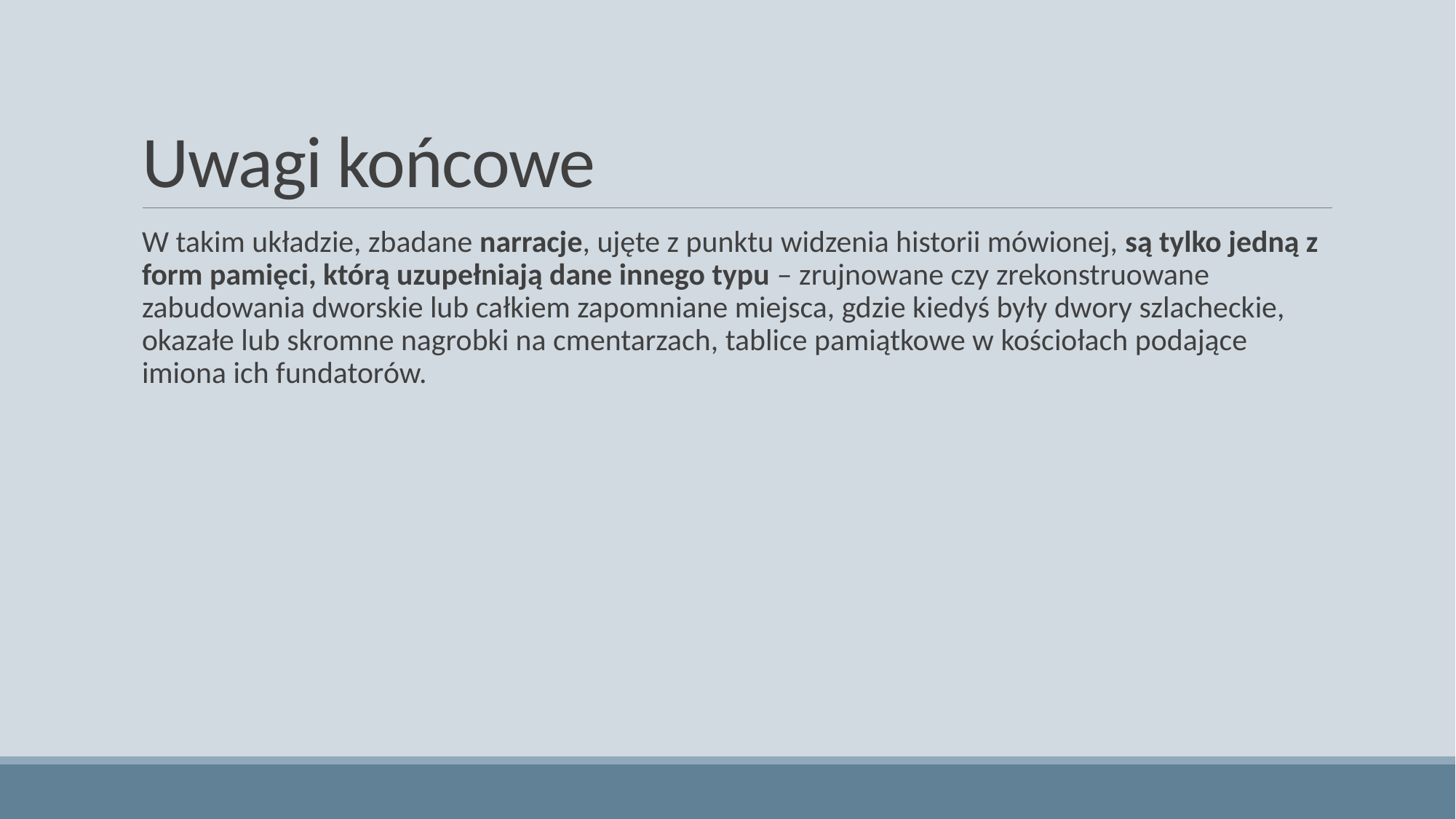

# Uwagi końcowe
W takim układzie, zbadane narracje, ujęte z punktu widzenia historii mówionej, są tylko jedną z form pamięci, którą uzupełniają dane innego typu – zrujnowane czy zrekonstruowane zabudowania dworskie lub całkiem zapomniane miejsca, gdzie kiedyś były dwory szlacheckie, okazałe lub skromne nagrobki na cmentarzach, tablice pamiątkowe w kościołach podające imiona ich fundatorów.